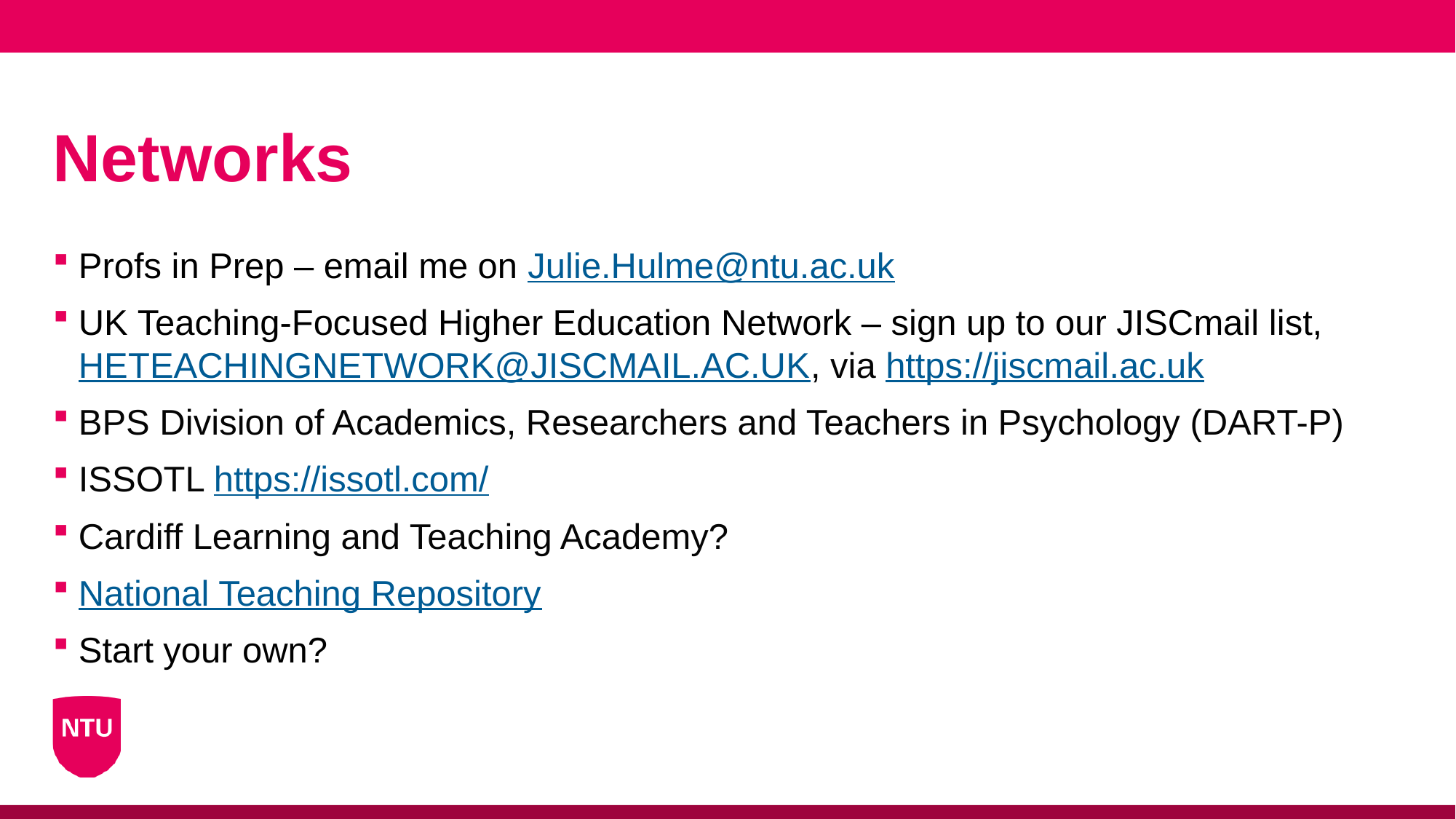

# Networks
Profs in Prep – email me on Julie.Hulme@ntu.ac.uk
UK Teaching-Focused Higher Education Network – sign up to our JISCmail list, HETEACHINGNETWORK@JISCMAIL.AC.UK, via https://jiscmail.ac.uk
BPS Division of Academics, Researchers and Teachers in Psychology (DART-P)
ISSOTL https://issotl.com/
Cardiff Learning and Teaching Academy?
National Teaching Repository
Start your own?